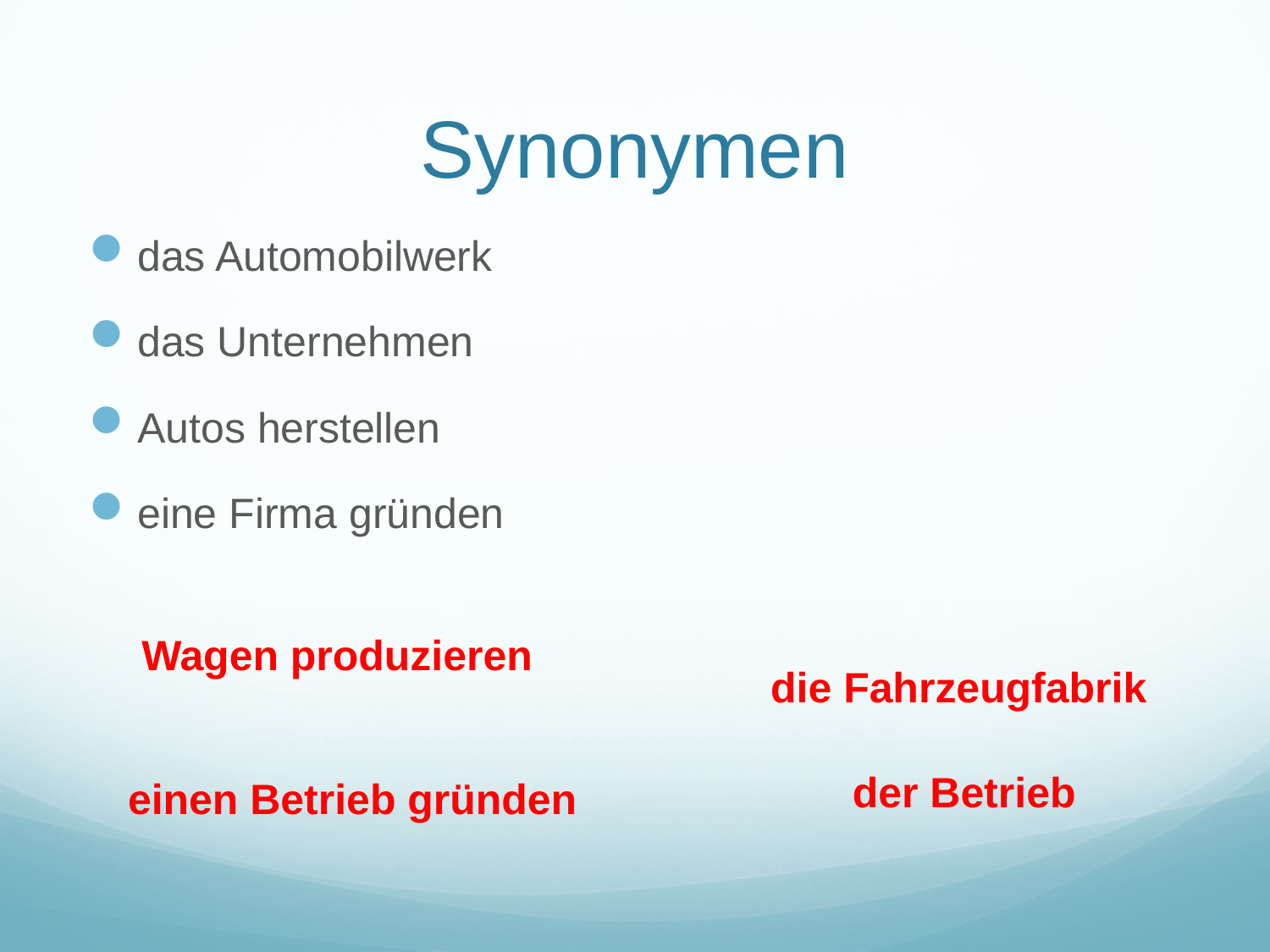

# Synonymen
das Automobilwerk
das Unternehmen
Autos herstellen
eine Firma gründen

Wagen produzieren
die Fahrzeugfabrik
der Betrieb
einen Betrieb gründen